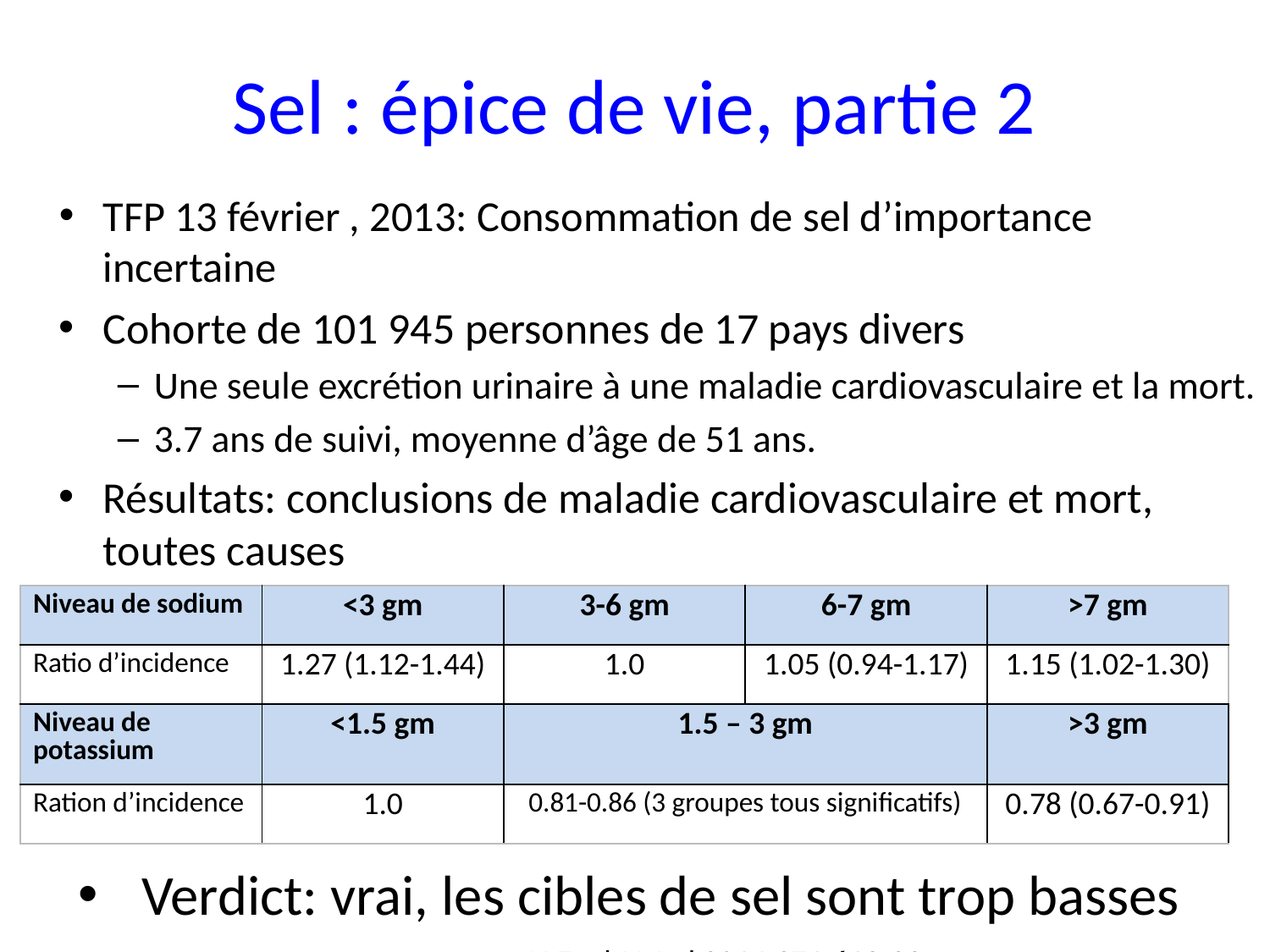

# Sel : épice de vie, partie 2
TFP 13 février , 2013: Consommation de sel d’importance incertaine
Cohorte de 101 945 personnes de 17 pays divers
Une seule excrétion urinaire à une maladie cardiovasculaire et la mort.
3.7 ans de suivi, moyenne d’âge de 51 ans.
Résultats: conclusions de maladie cardiovasculaire et mort, toutes causes
| Niveau de sodium | <3 gm | 3-6 gm | 6-7 gm | >7 gm |
| --- | --- | --- | --- | --- |
| Ratio d’incidence | 1.27 (1.12-1.44) | 1.0 | 1.05 (0.94-1.17) | 1.15 (1.02-1.30) |
| Niveau de potassium | <1.5 gm | 1.5 – 3 gm |  | >3 gm |
| Ration d’incidence | 1.0 | 0.81-0.86 (3 groupes tous significatifs) |  | 0.78 (0.67-0.91) |
Verdict: vrai, les cibles de sel sont trop basses
							N Engl J Med 2014;371:612-23.